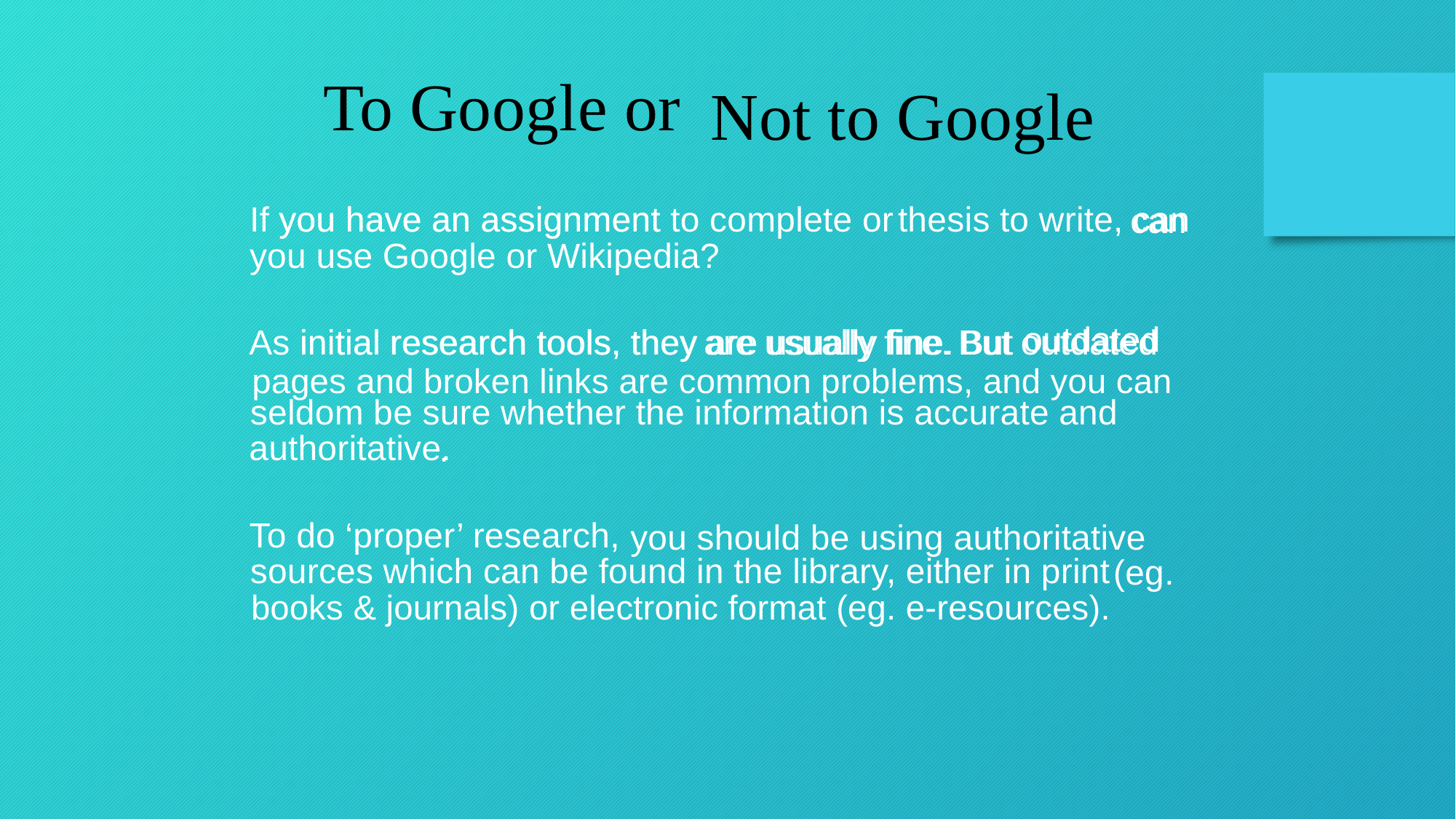

To Google or
Not to Google
If you have an assignment
you have an assignment to complete or
thesis to write, can
can
you use Google or Wikipedia?
outdated
pages and broken links are common problems, and you can
As initial
initial research tools, they
research tools, they are usually fine.
are usually fine. But
But outdated
seldom be sure whether the information is accurate and
authoritative.
.
To do ‘proper’ research,
you should be using authoritative
sources which can be found in the library, either in print
(eg.
books & journals) or electronic format (eg. e-resources).